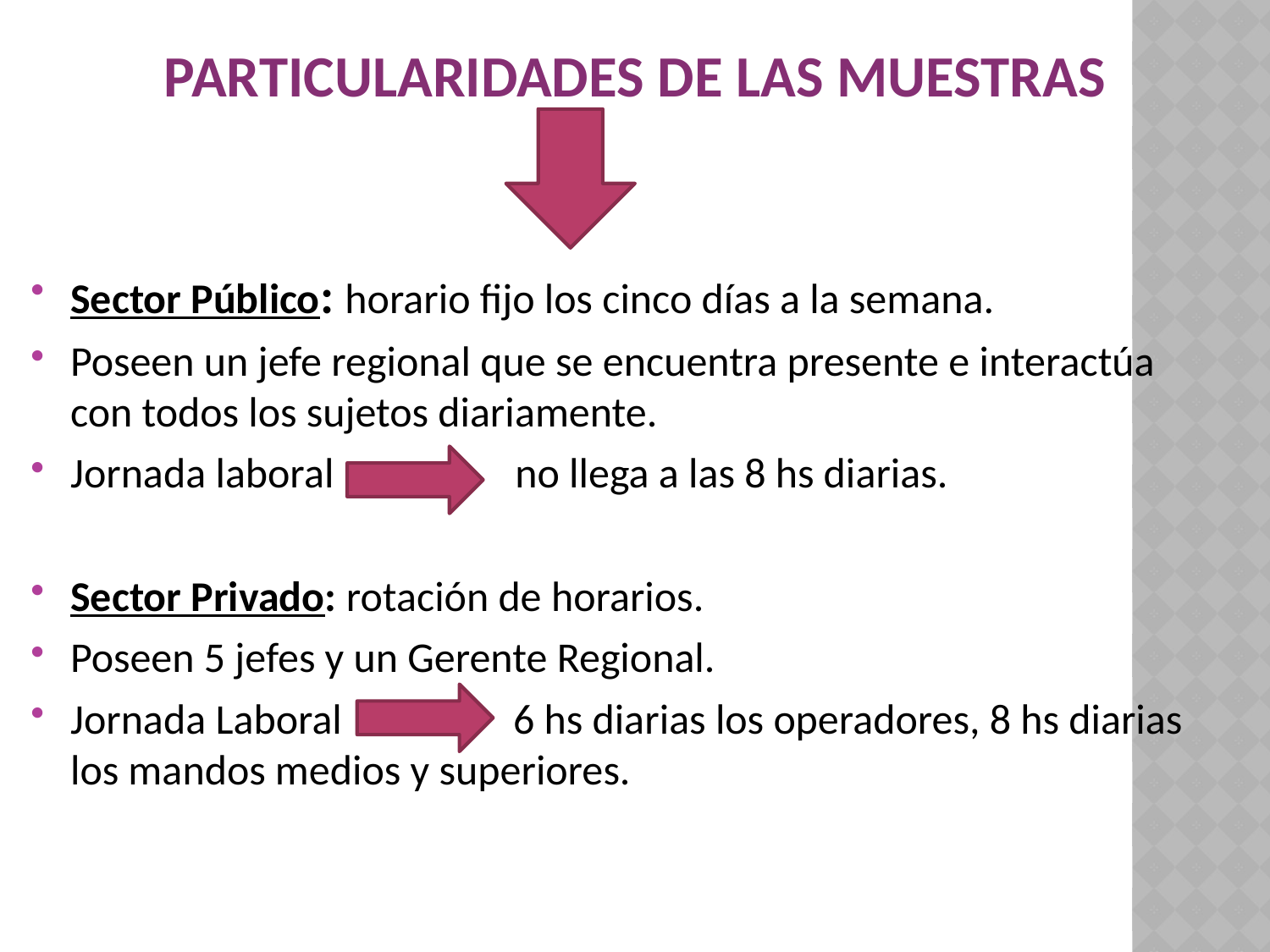

# Particularidades de las muestras

Sector Público: horario fijo los cinco días a la semana.
Poseen un jefe regional que se encuentra presente e interactúa con todos los sujetos diariamente.
Jornada laboral                   no llega a las 8 hs diarias.

Sector Privado: rotación de horarios.
Poseen 5 jefes y un Gerente Regional.
Jornada Laboral                  6 hs diarias los operadores, 8 hs diarias los mandos medios y superiores.